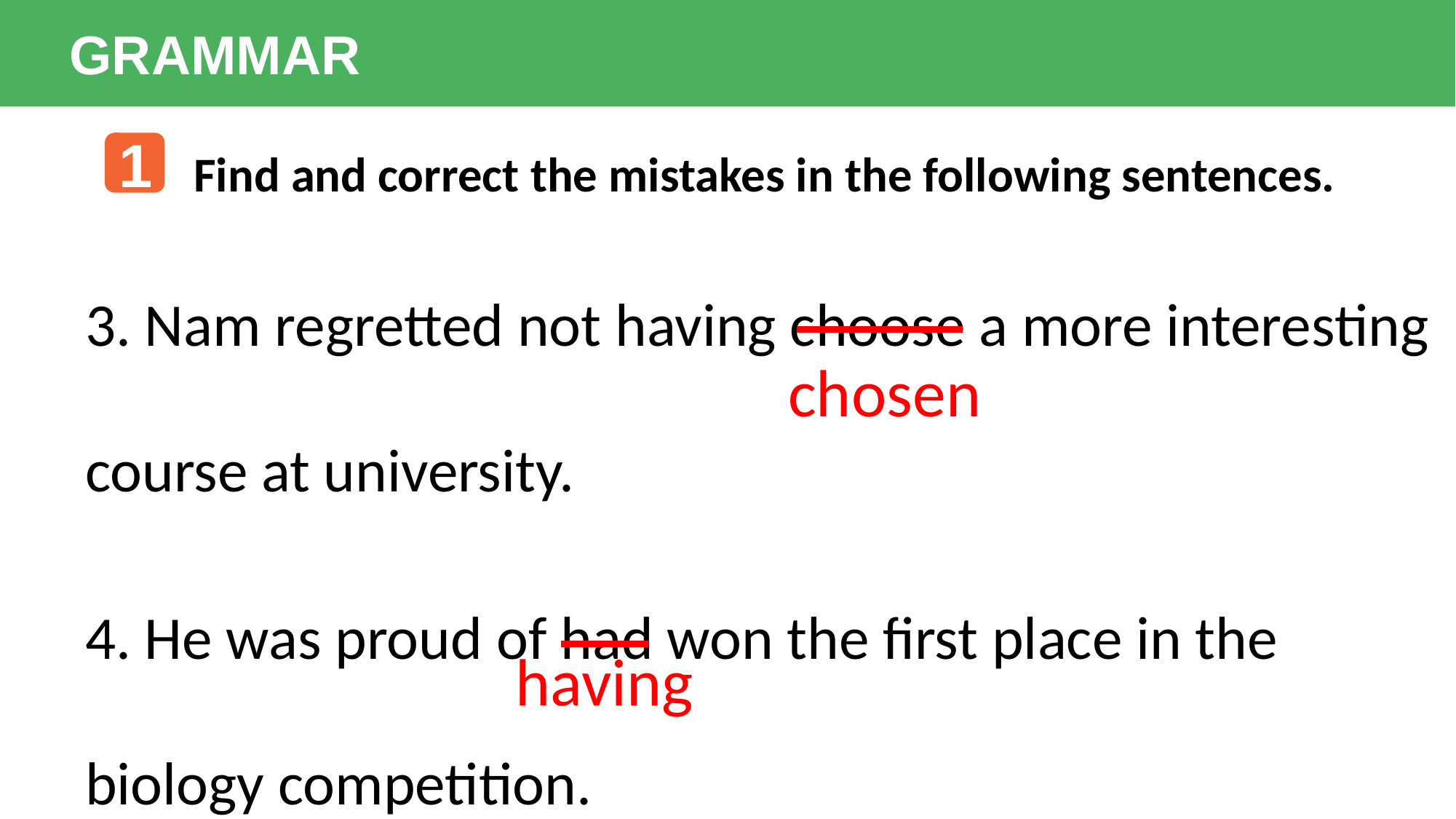

GRAMMAR
1

Find and correct the mistakes in the following sentences.
3. Nam regretted not having choose a more interesting course at university.
4. He was proud of had won the first place in the biology competition.
chosen
having